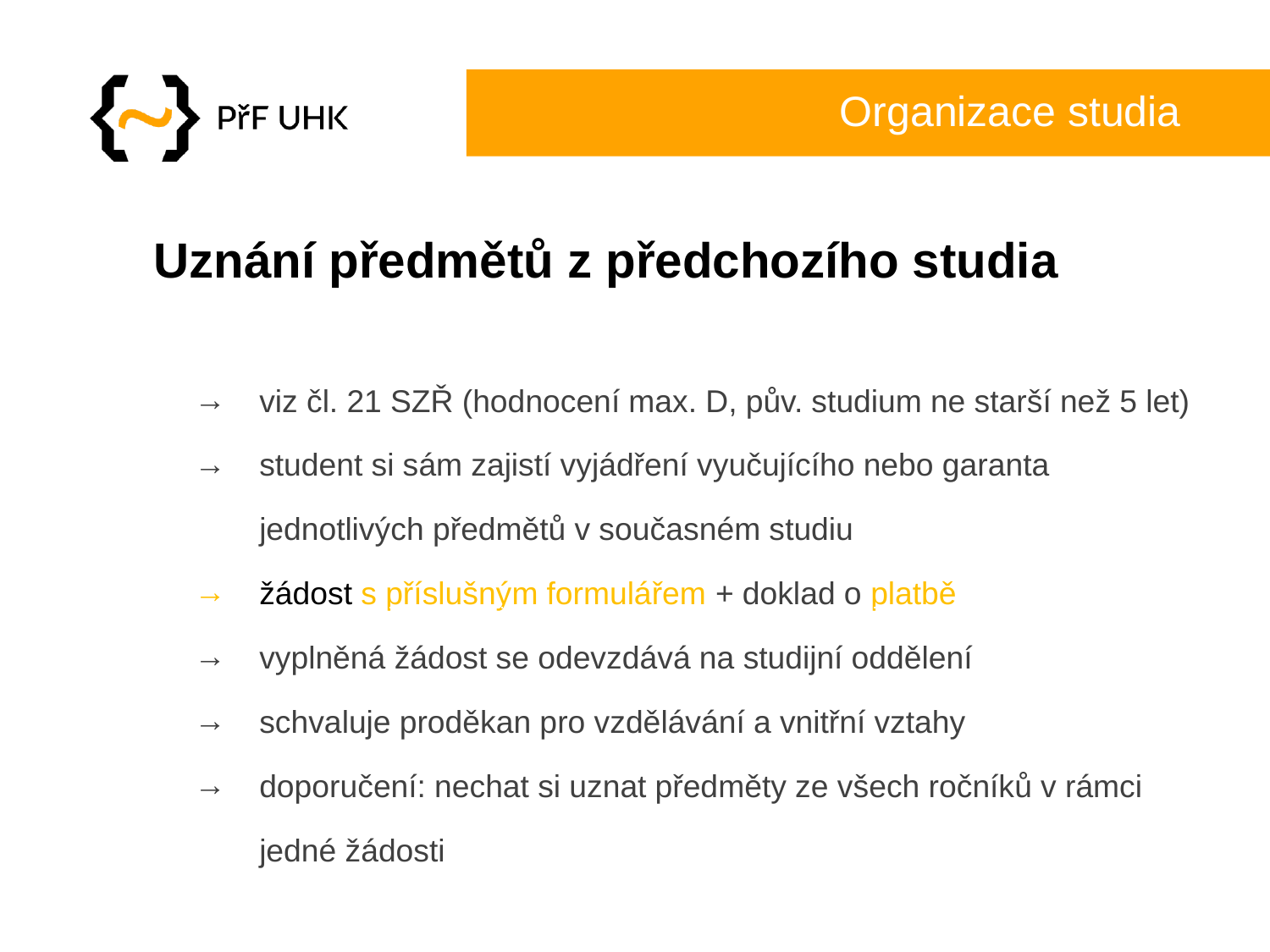

# Organizace studia
Uznání předmětů z předchozího studia
viz čl. 21 SZŘ (hodnocení max. D, pův. studium ne starší než 5 let)
student si sám zajistí vyjádření vyučujícího nebo garanta jednotlivých předmětů v současném studiu
žádost s příslušným formulářem + doklad o platbě
vyplněná žádost se odevzdává na studijní oddělení
schvaluje proděkan pro vzdělávání a vnitřní vztahy
doporučení: nechat si uznat předměty ze všech ročníků v rámci jedné žádosti